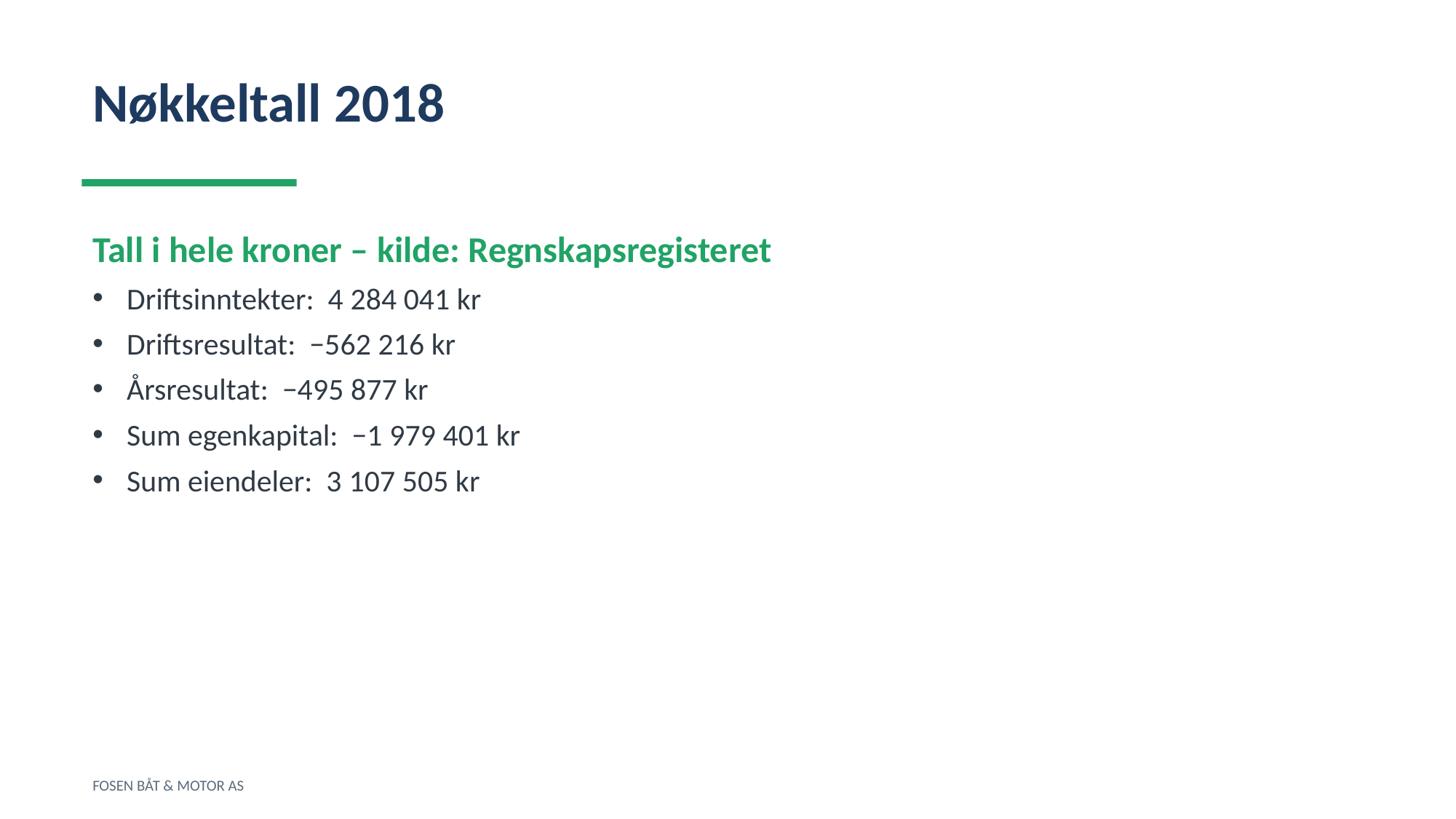

Nøkkeltall 2018

Tall i hele kroner – kilde: Regnskapsregisteret
Driftsinntekter:  4 284 041 kr
Driftsresultat:  −562 216 kr
Årsresultat:  −495 877 kr
Sum egenkapital:  −1 979 401 kr
Sum eiendeler:  3 107 505 kr
FOSEN BÅT & MOTOR AS